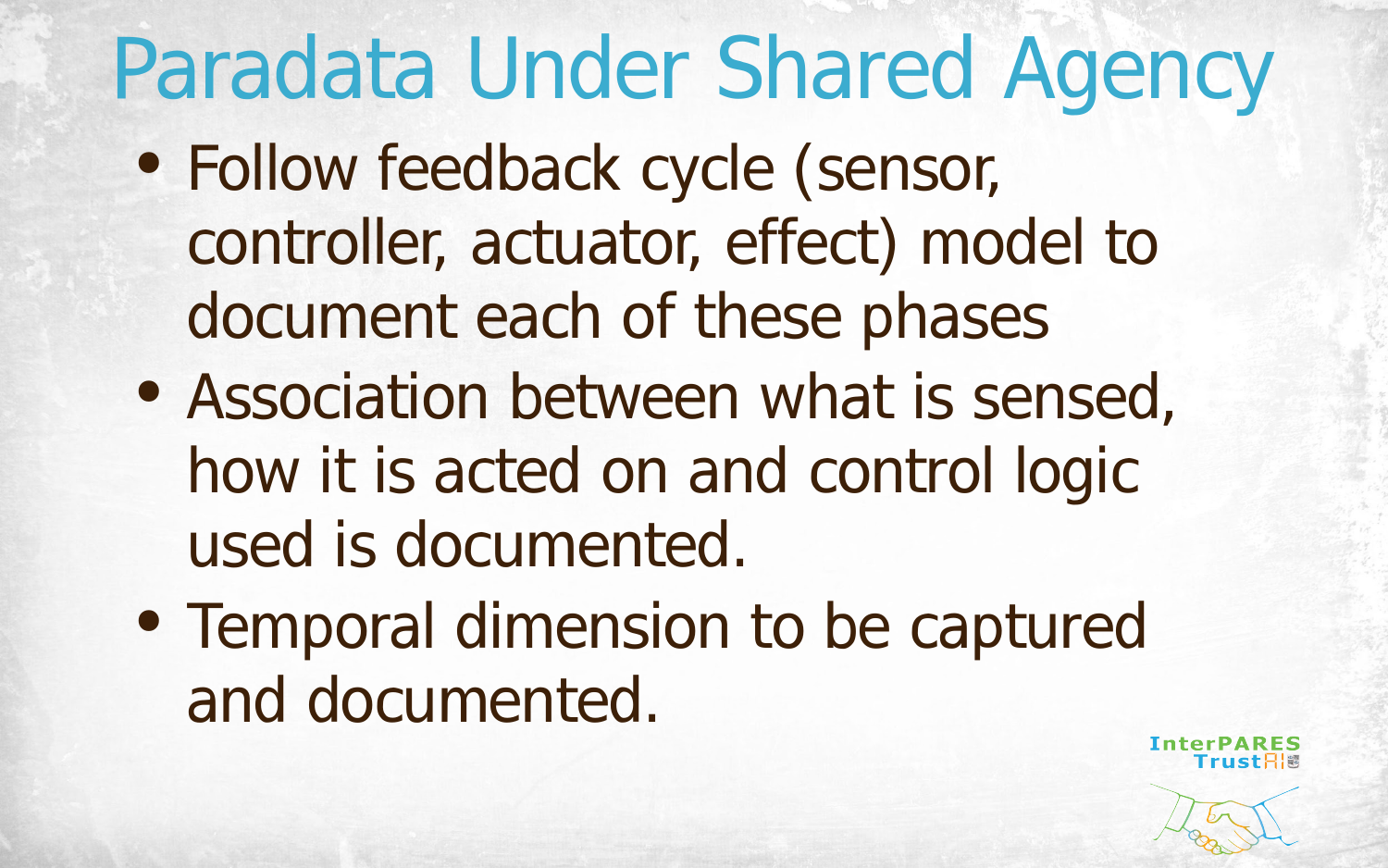

# Paradata Under Shared Agency
Follow feedback cycle (sensor, controller, actuator, effect) model to document each of these phases
Association between what is sensed, how it is acted on and control logic used is documented.
Temporal dimension to be captured and documented.